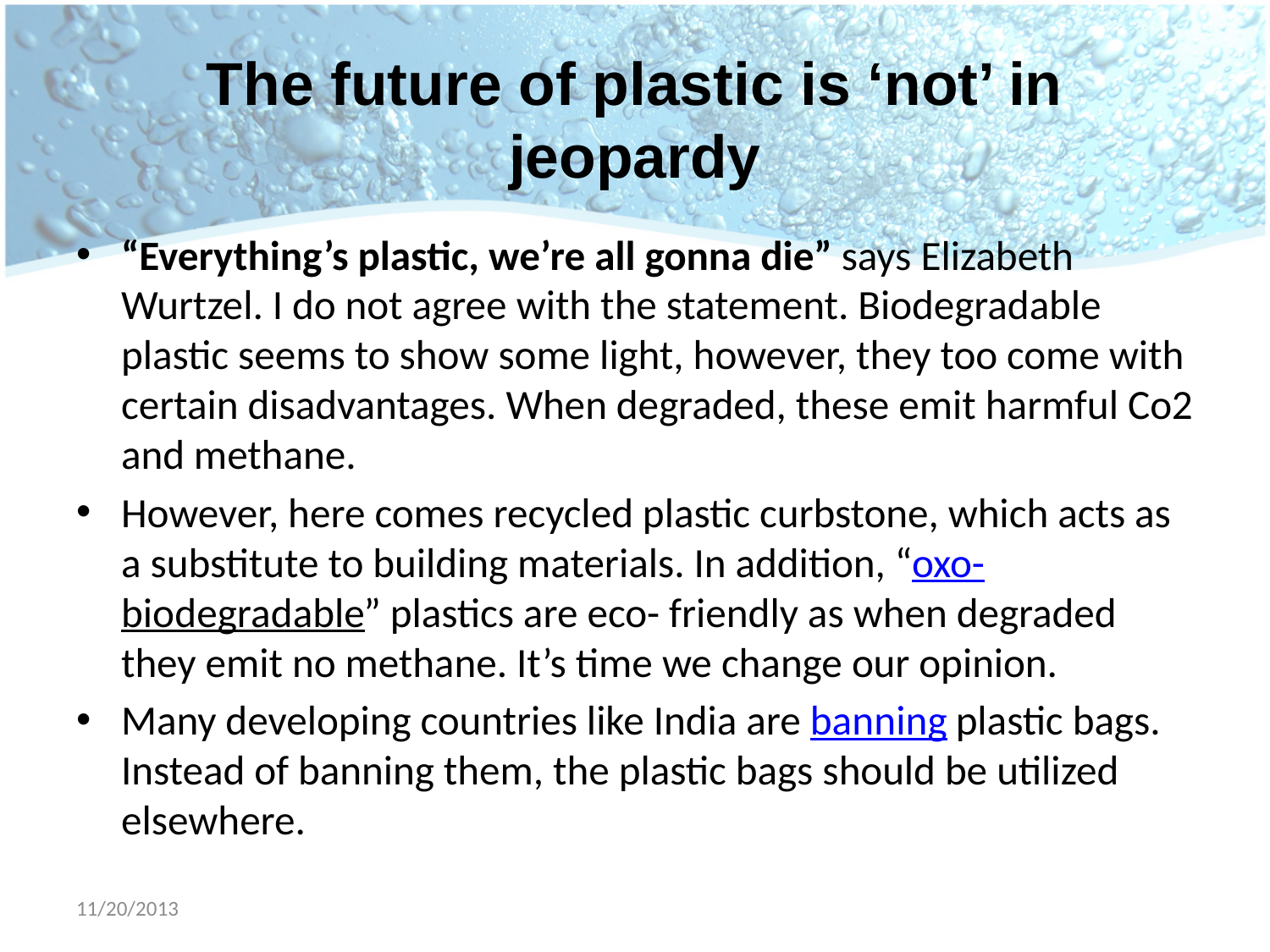

# The future of plastic is ‘not’ in jeopardy
“Everything’s plastic, we’re all gonna die” says Elizabeth Wurtzel. I do not agree with the statement. Biodegradable plastic seems to show some light, however, they too come with certain disadvantages. When degraded, these emit harmful Co2 and methane.
However, here comes recycled plastic curbstone, which acts as a substitute to building materials. In addition, “oxo-biodegradable” plastics are eco- friendly as when degraded they emit no methane. It’s time we change our opinion.
Many developing countries like India are banning plastic bags. Instead of banning them, the plastic bags should be utilized elsewhere.

11/20/2013
17